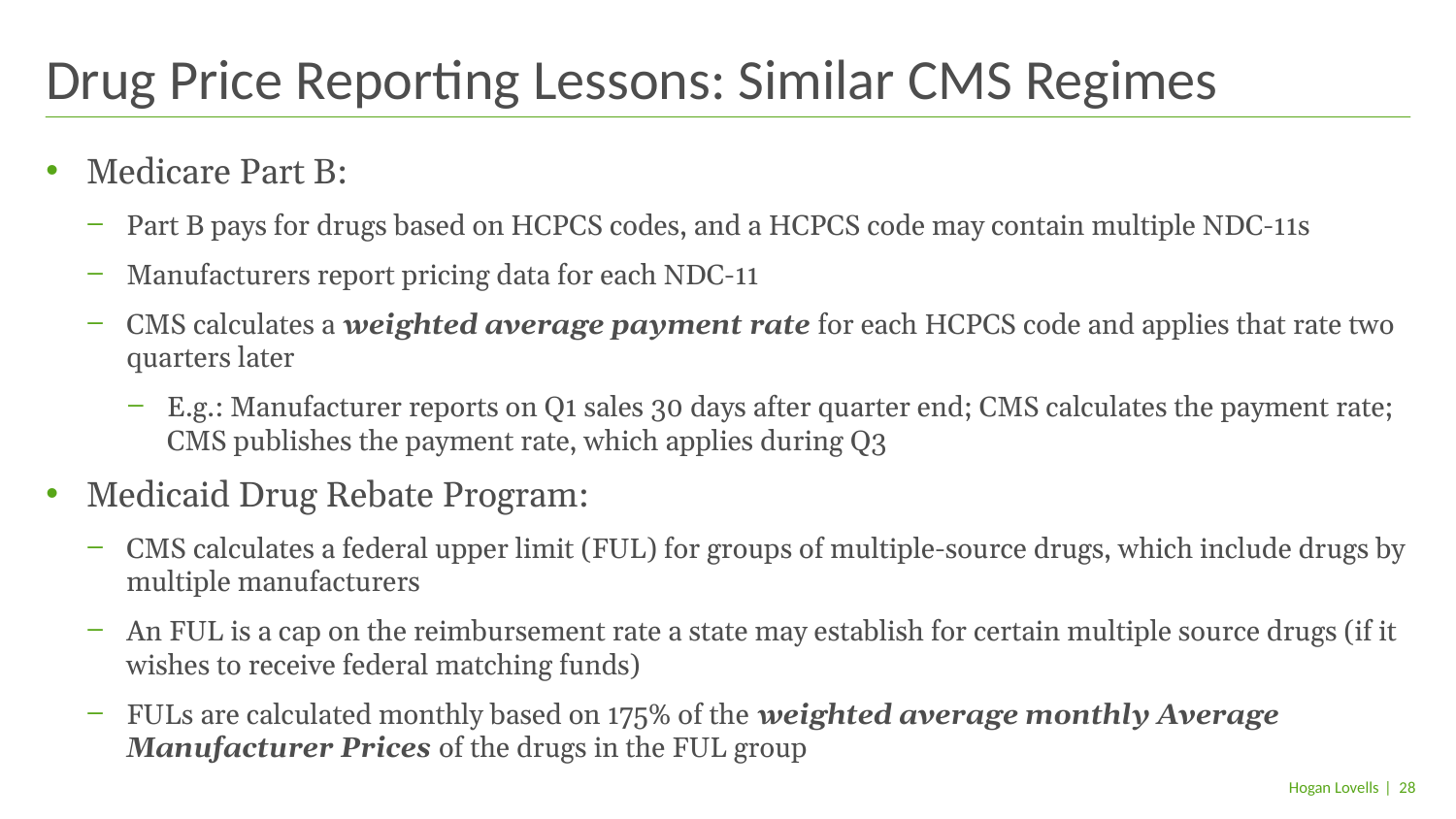

# Drug Price Reporting Lessons: Similar CMS Regimes
Medicare Part B:
Part B pays for drugs based on HCPCS codes, and a HCPCS code may contain multiple NDC-11s
Manufacturers report pricing data for each NDC-11
CMS calculates a weighted average payment rate for each HCPCS code and applies that rate two quarters later
E.g.: Manufacturer reports on Q1 sales 30 days after quarter end; CMS calculates the payment rate; CMS publishes the payment rate, which applies during Q3
Medicaid Drug Rebate Program:
CMS calculates a federal upper limit (FUL) for groups of multiple-source drugs, which include drugs by multiple manufacturers
An FUL is a cap on the reimbursement rate a state may establish for certain multiple source drugs (if it wishes to receive federal matching funds)
FULs are calculated monthly based on 175% of the weighted average monthly Average Manufacturer Prices of the drugs in the FUL group

|  28
Hogan Lovells